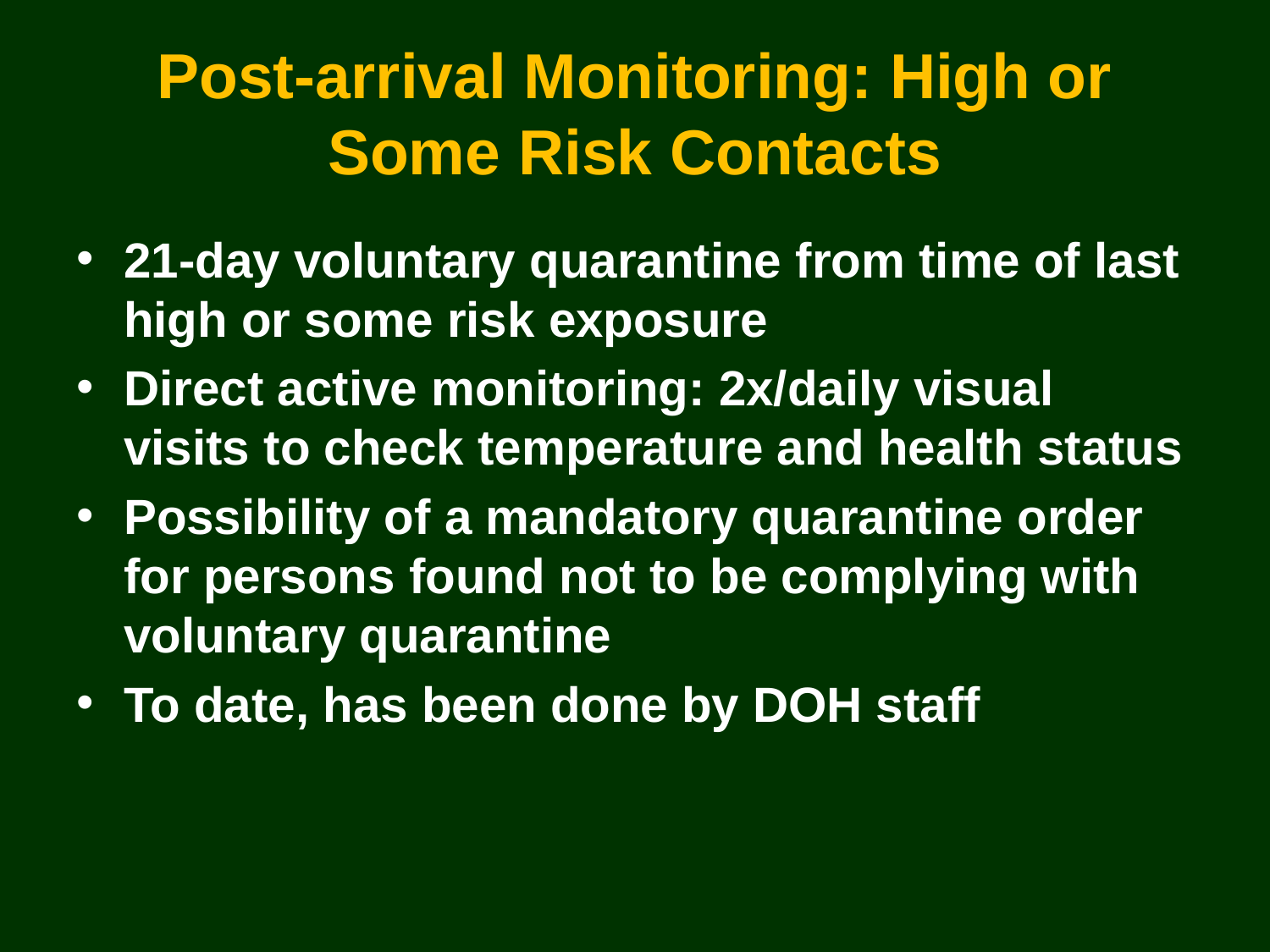

# Post-arrival Monitoring: High or Some Risk Contacts
21-day voluntary quarantine from time of last high or some risk exposure
Direct active monitoring: 2x/daily visual visits to check temperature and health status
Possibility of a mandatory quarantine order for persons found not to be complying with voluntary quarantine
To date, has been done by DOH staff